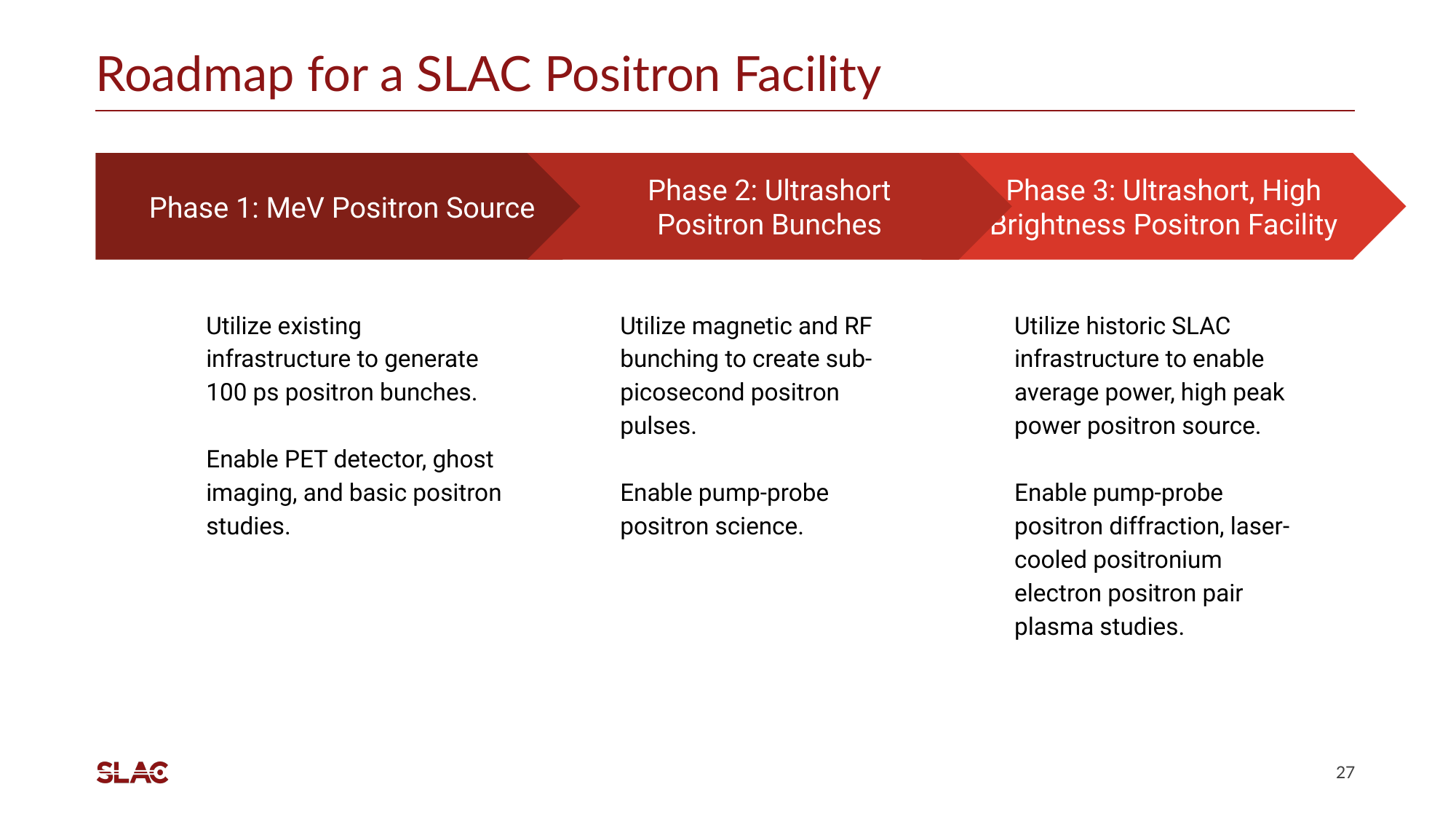

# Roadmap for a SLAC Positron Facility
Phase 2: Ultrashort Positron Bunches
Utilize magnetic and RF bunching to create sub-picosecond positron pulses.

Enable pump-probe positron science.
Phase 3: Ultrashort, High Brightness Positron Facility
Utilize historic SLAC infrastructure to enable average power, high peak power positron source.

Enable pump-probe positron diffraction, laser-cooled positronium electron positron pair plasma studies.
Phase 1: MeV Positron Source
Utilize existing infrastructure to generate 100 ps positron bunches.

Enable PET detector, ghost imaging, and basic positron studies.

27